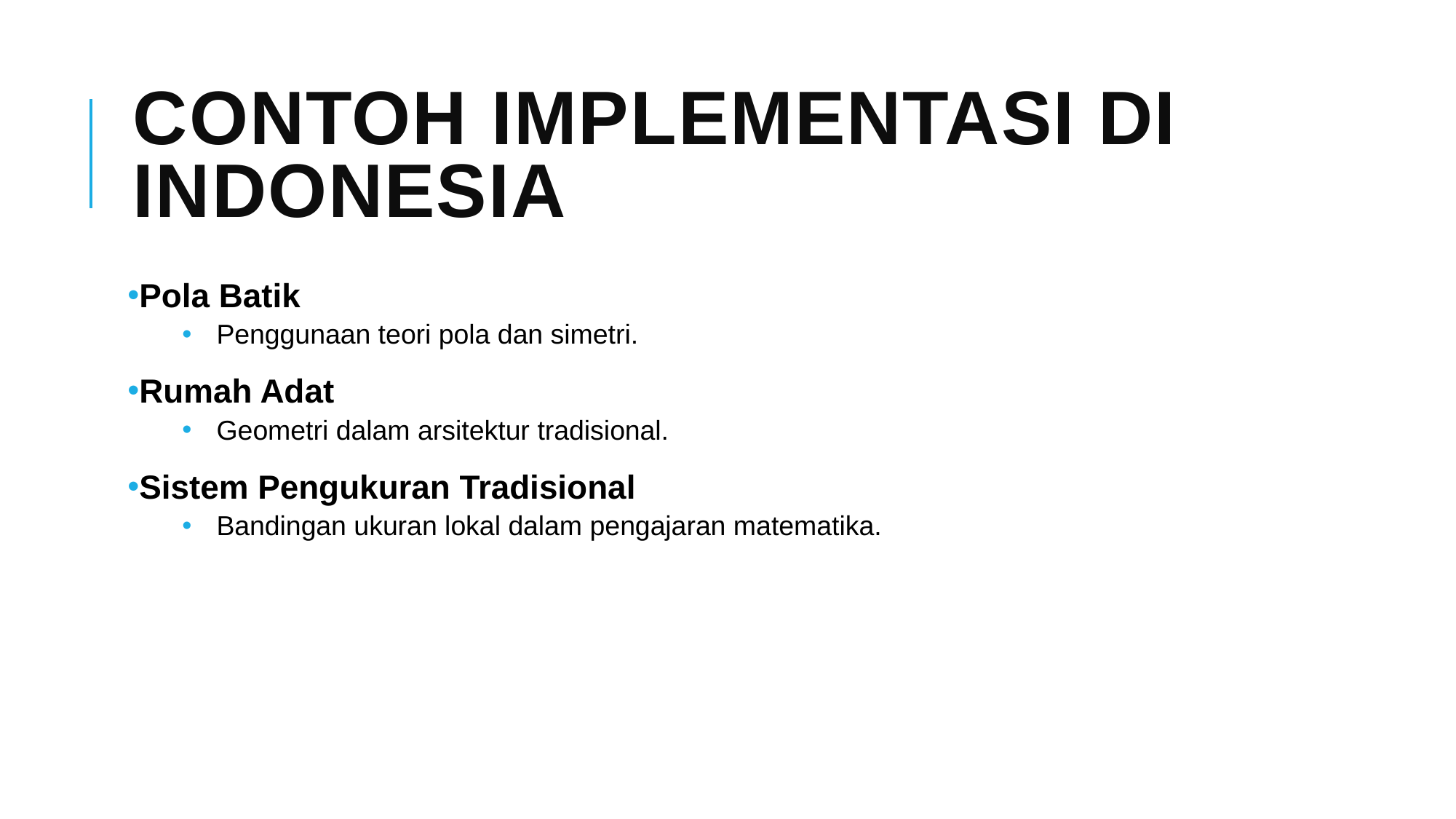

# Contoh Implementasi di Indonesia
Pola Batik
Penggunaan teori pola dan simetri.
Rumah Adat
Geometri dalam arsitektur tradisional.
Sistem Pengukuran Tradisional
Bandingan ukuran lokal dalam pengajaran matematika.